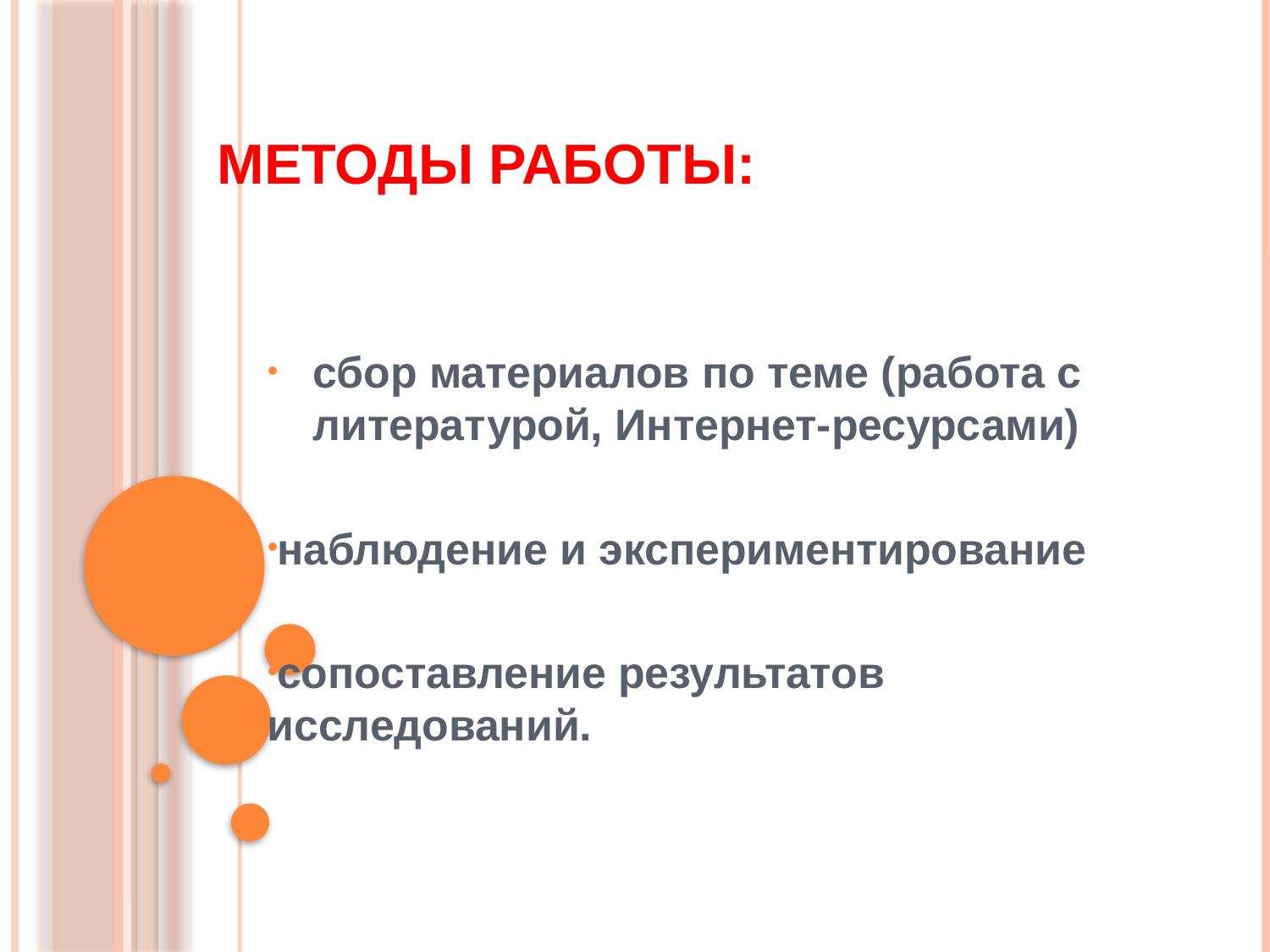

# Методы работы:

сбор материалов по теме (работа с литературой, Интернет-ресурсами)

наблюдение и экспериментирование

сопоставление результатов исследований.